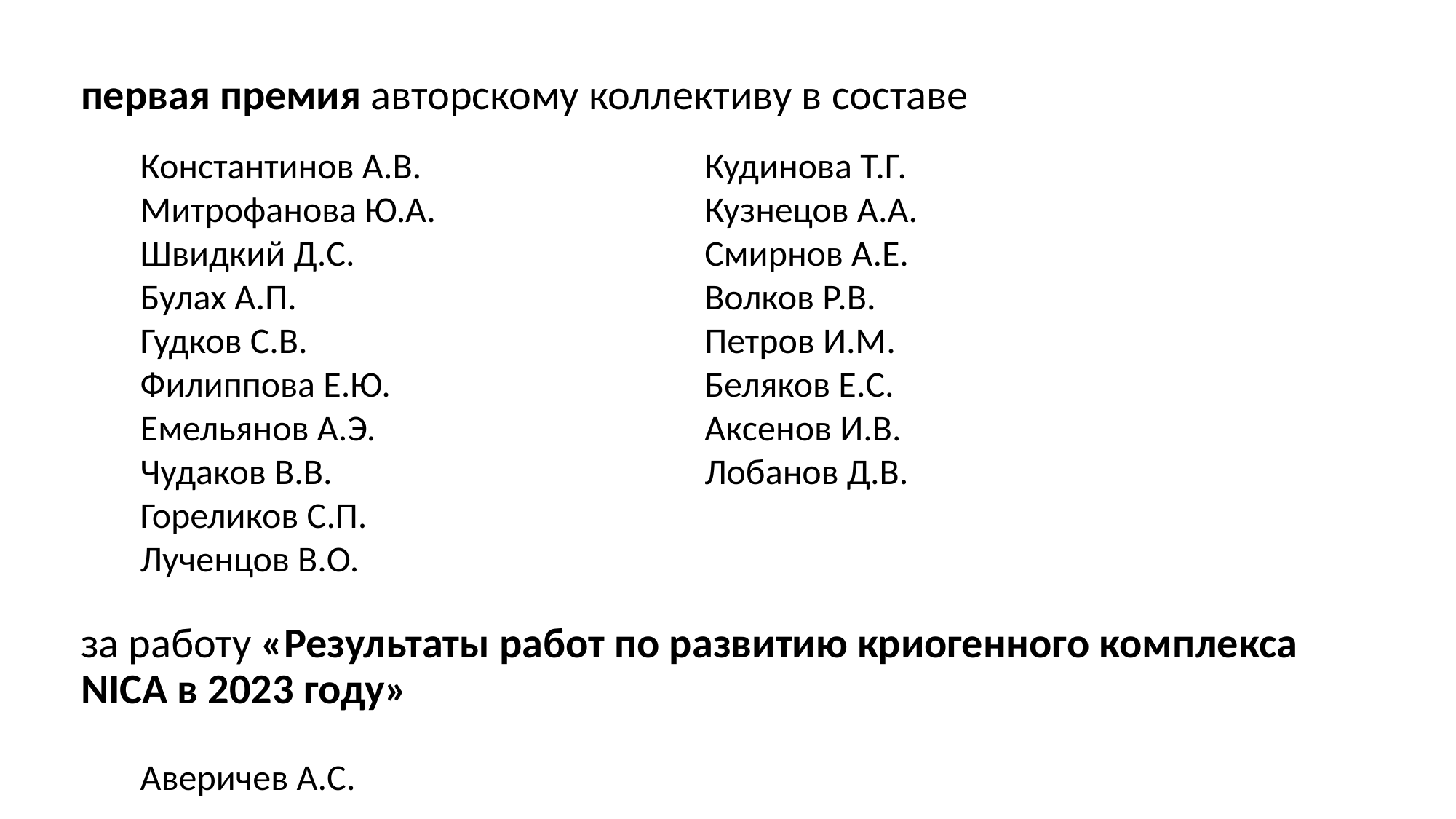

первая премия авторскому коллективу в составе

за работу «Результаты работ по развитию криогенного комплекса NICA в 2023 году»

Константинов А.В.
Митрофанова Ю.А.
Швидкий Д.С.
Булах А.П.
Гудков С.В.
Филиппова Е.Ю.
Емельянов А.Э.
Чудаков В.В.
Гореликов С.П.
Лученцов В.О.

Аверичев А.С.
Кудинова Т.Г.
Кузнецов А.А.
Смирнов А.Е.
Волков Р.В.
Петров И.М.
Беляков Е.С.
Аксенов И.В.
Лобанов Д.В.